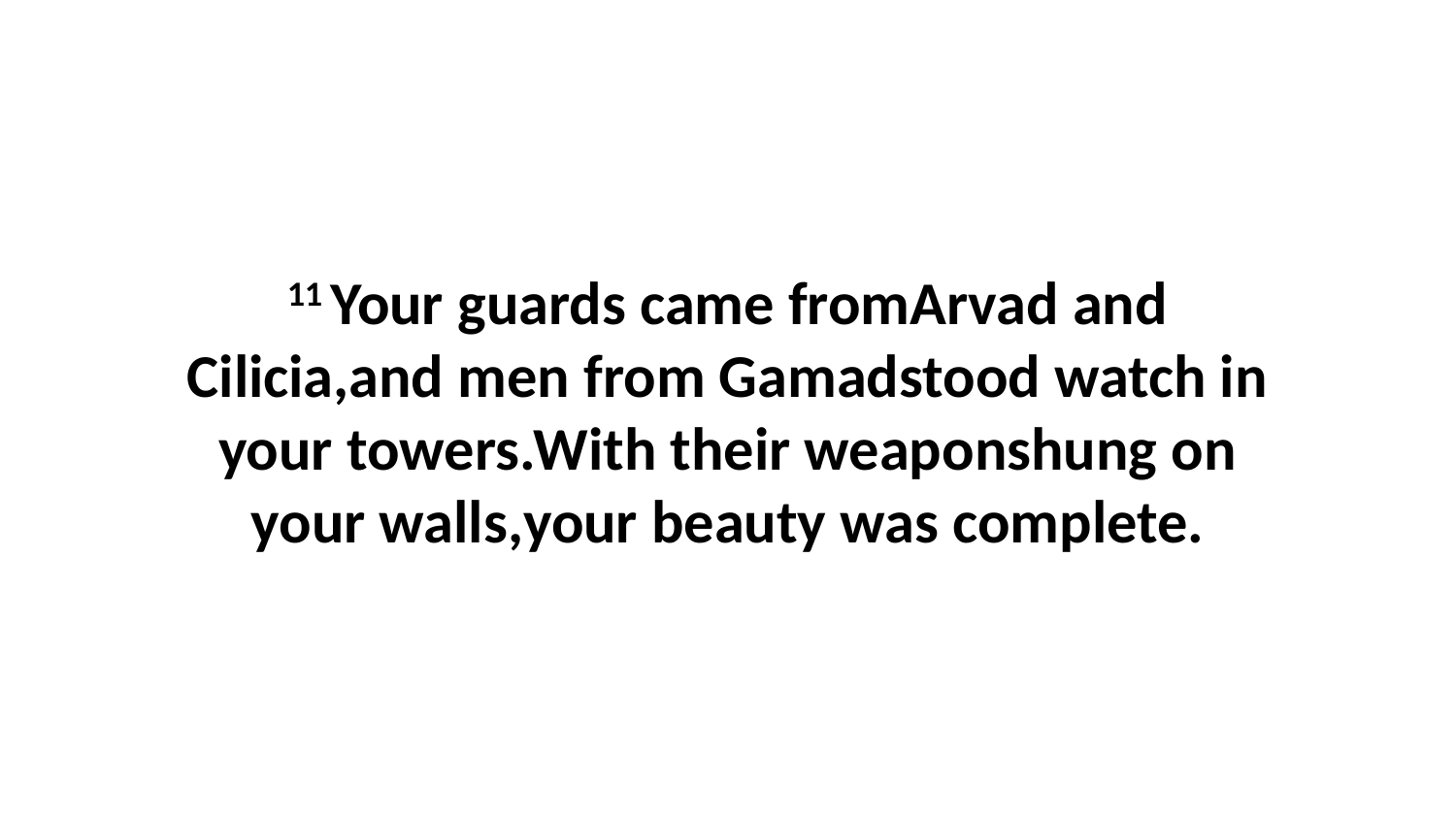

11 Your guards came fromArvad and Cilicia,and men from Gamadstood watch in your towers.With their weaponshung on your walls,your beauty was complete.